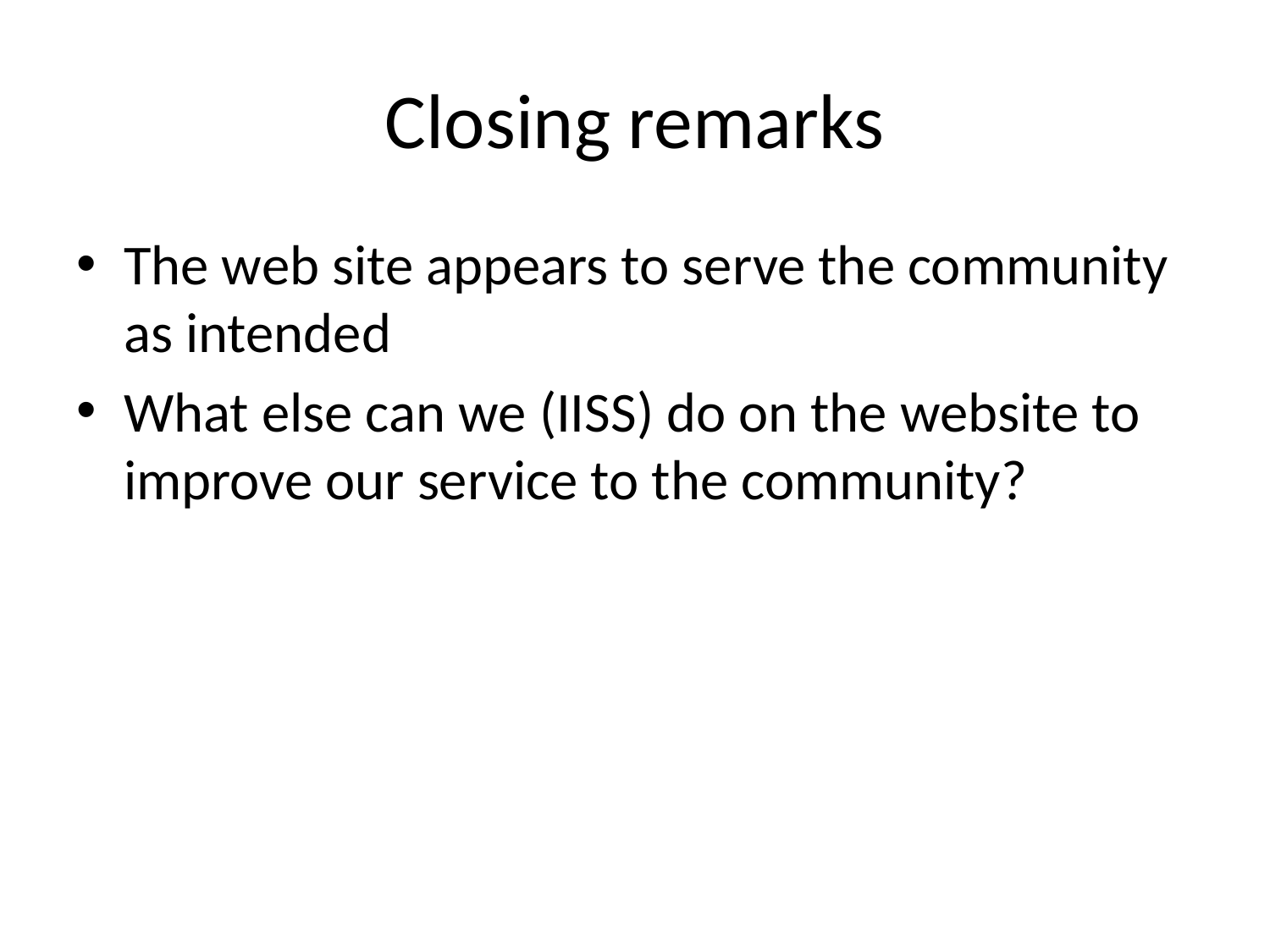

# Closing remarks
The web site appears to serve the community as intended
What else can we (IISS) do on the website to improve our service to the community?